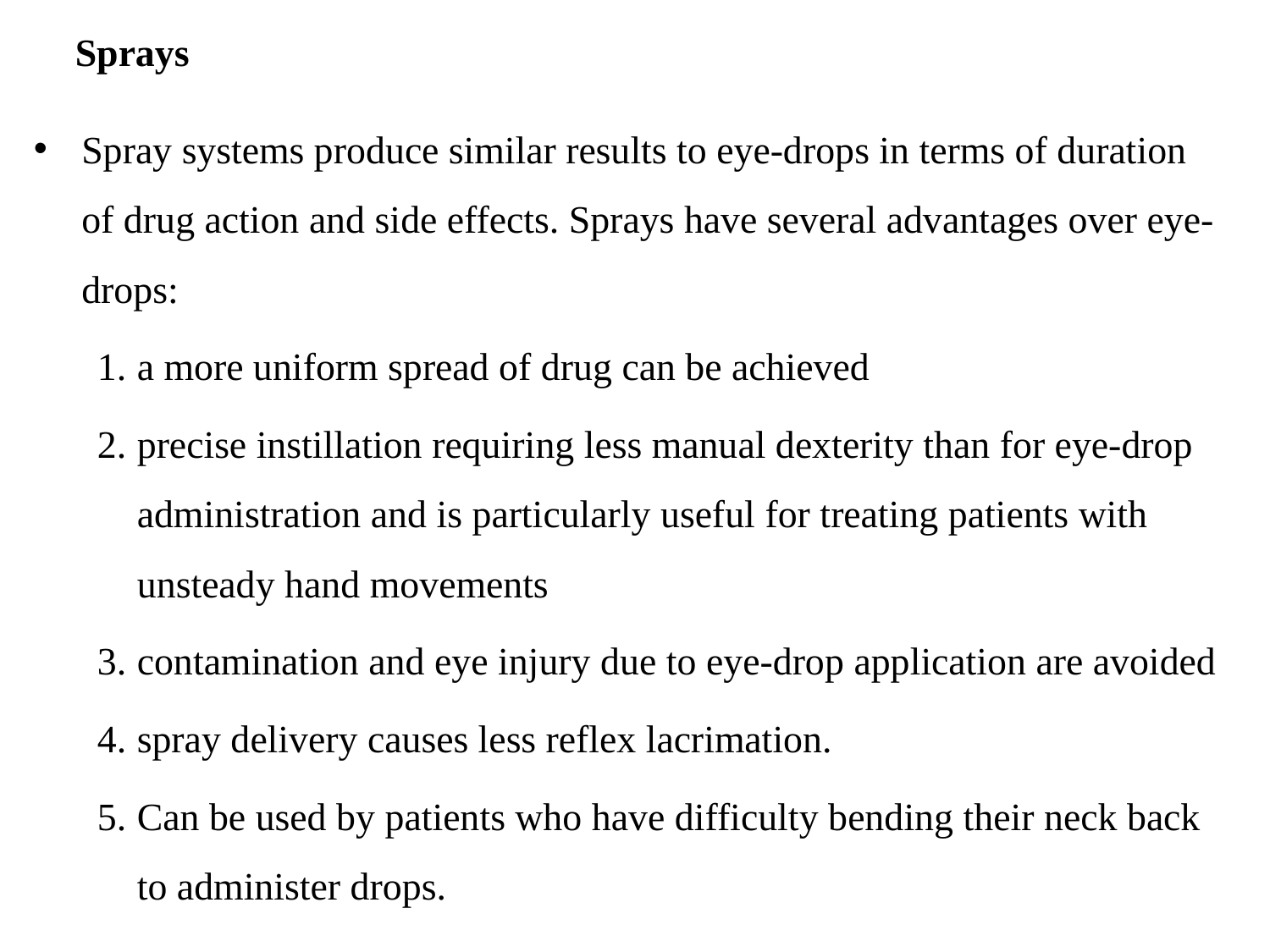

# Sprays
Spray systems produce similar results to eye-drops in terms of duration of drug action and side effects. Sprays have several advantages over eye-drops:
a more uniform spread of drug can be achieved
precise instillation requiring less manual dexterity than for eye-drop administration and is particularly useful for treating patients with unsteady hand movements
contamination and eye injury due to eye-drop application are avoided
spray delivery causes less reflex lacrimation.
Can be used by patients who have difficulty bending their neck back to administer drops.